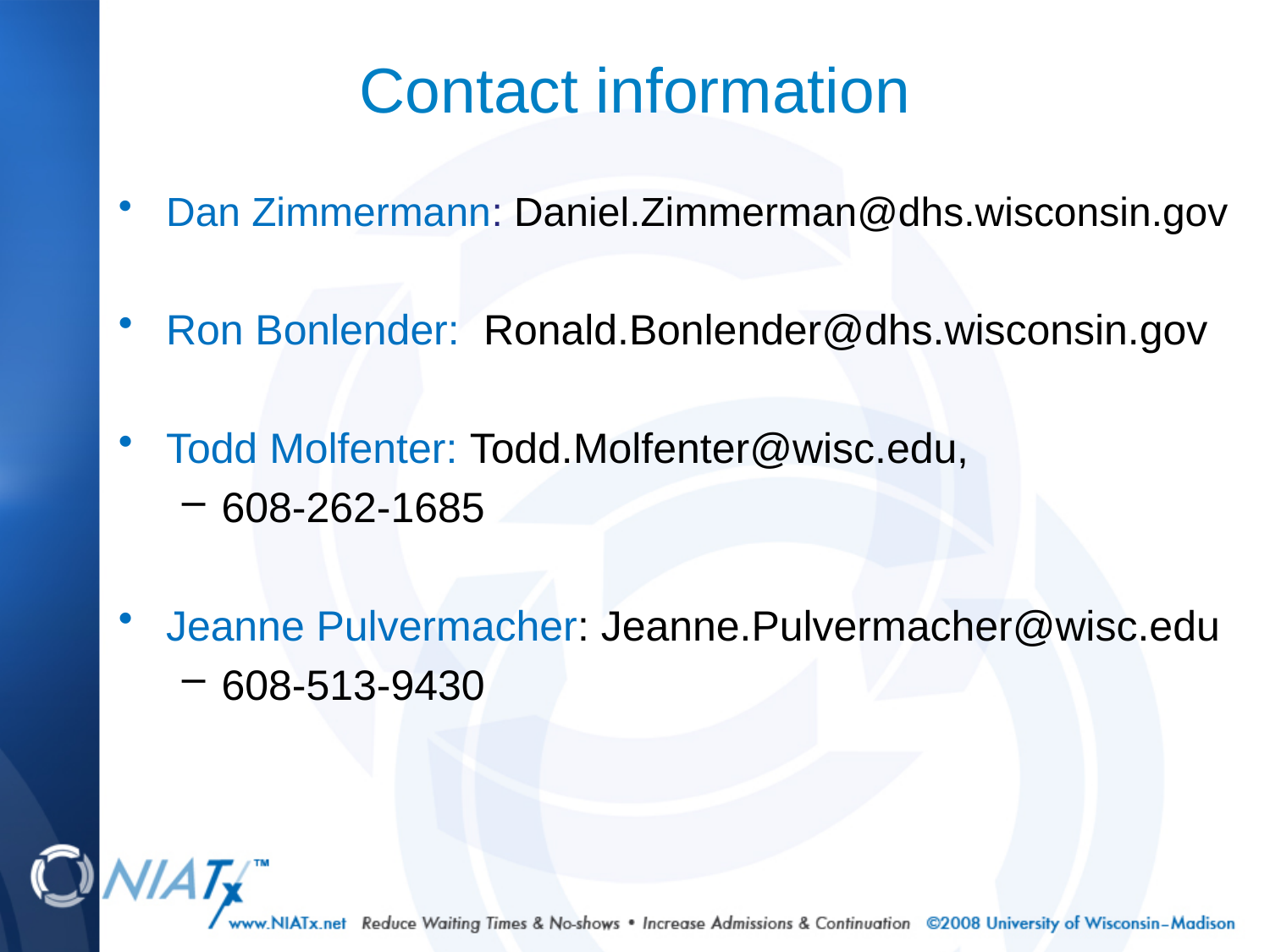

# Contact information
Dan Zimmermann: Daniel.Zimmerman@dhs.wisconsin.gov

Ron Bonlender:  Ronald.Bonlender@dhs.wisconsin.gov

Todd Molfenter: Todd.Molfenter@wisc.edu,
608-262-1685

Jeanne Pulvermacher: Jeanne.Pulvermacher@wisc.edu
608-513-9430